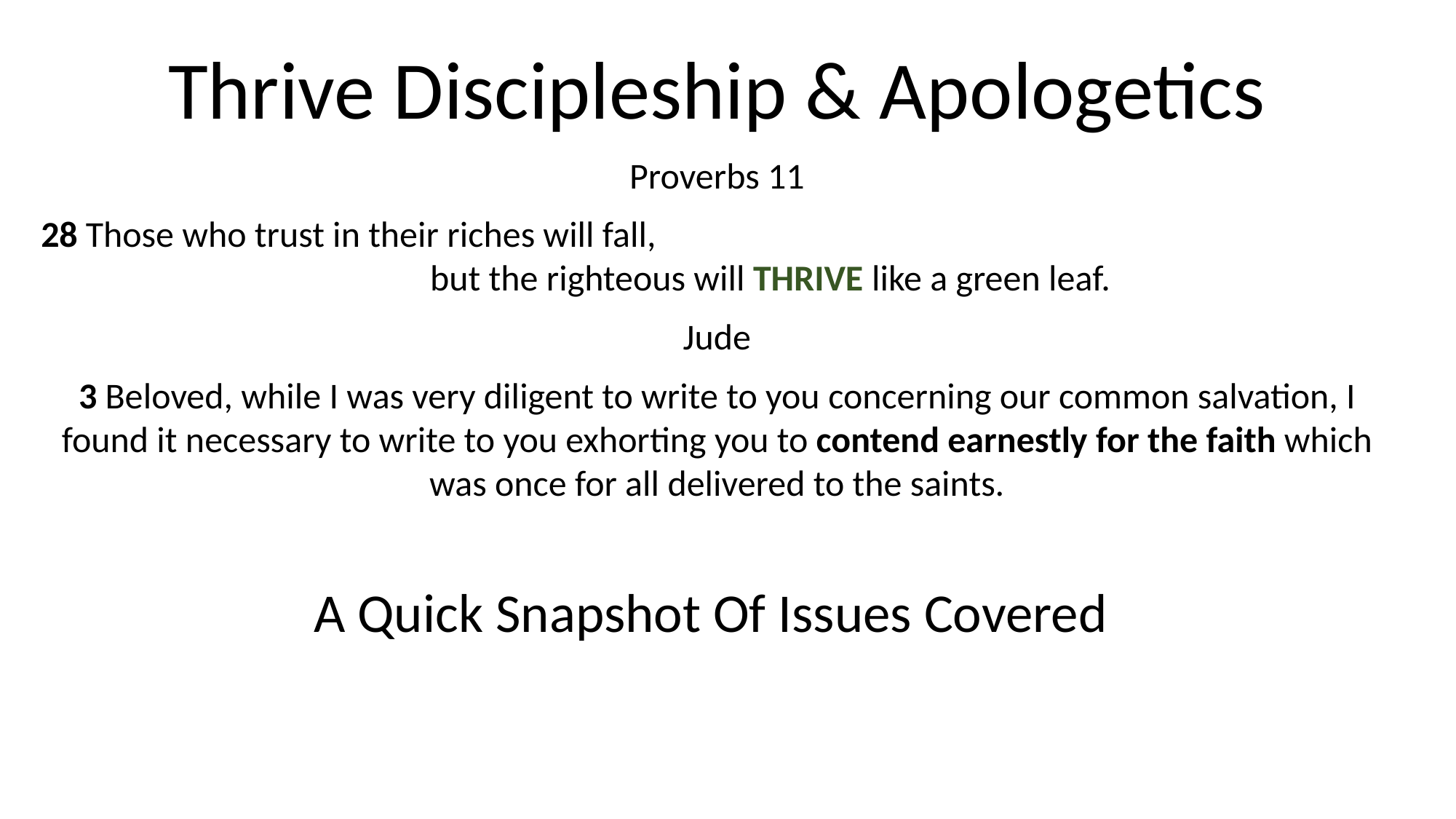

Thrive Discipleship & Apologetics
Proverbs 11
28 Those who trust in their riches will fall,                                                                                                        but the righteous will THRIVE like a green leaf.
Jude
3 Beloved, while I was very diligent to write to you concerning our common salvation, I found it necessary to write to you exhorting you to contend earnestly for the faith which was once for all delivered to the saints.

A Quick Snapshot Of Issues Covered